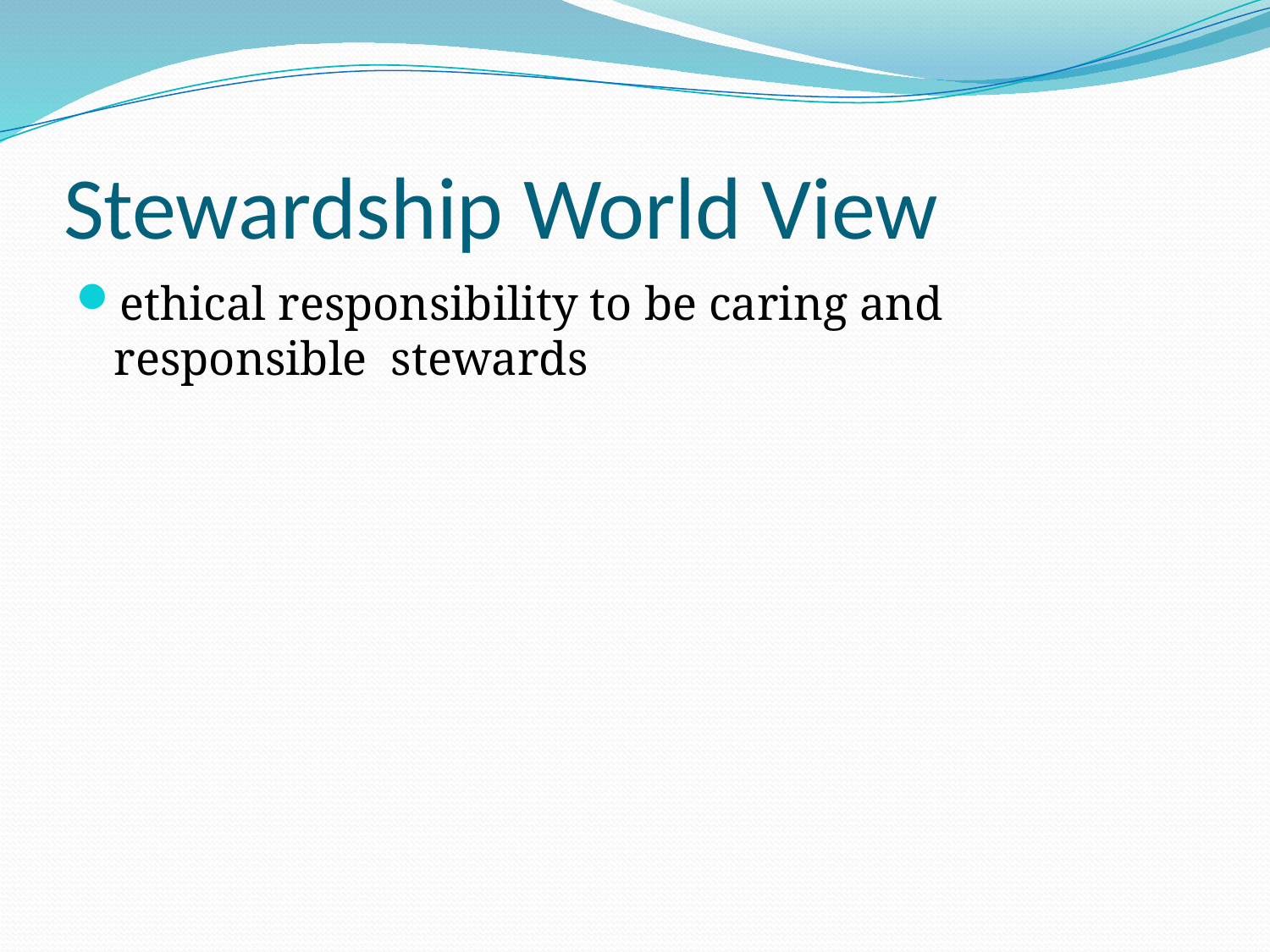

# Stewardship World View
ethical responsibility to be caring and responsible  stewards